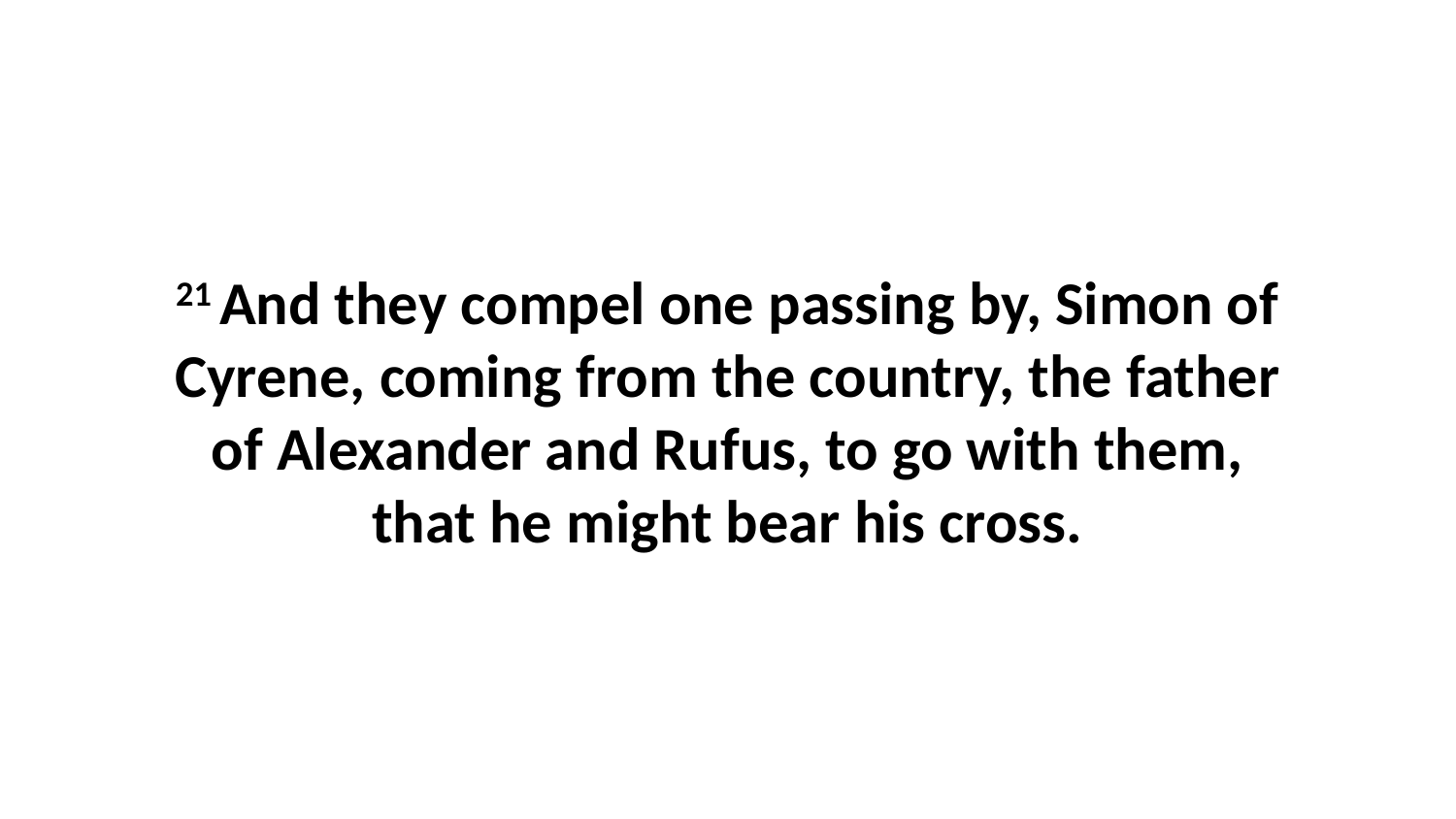

21 And they compel one passing by, Simon of Cyrene, coming from the country, the father of Alexander and Rufus, to go with them, that he might bear his cross.